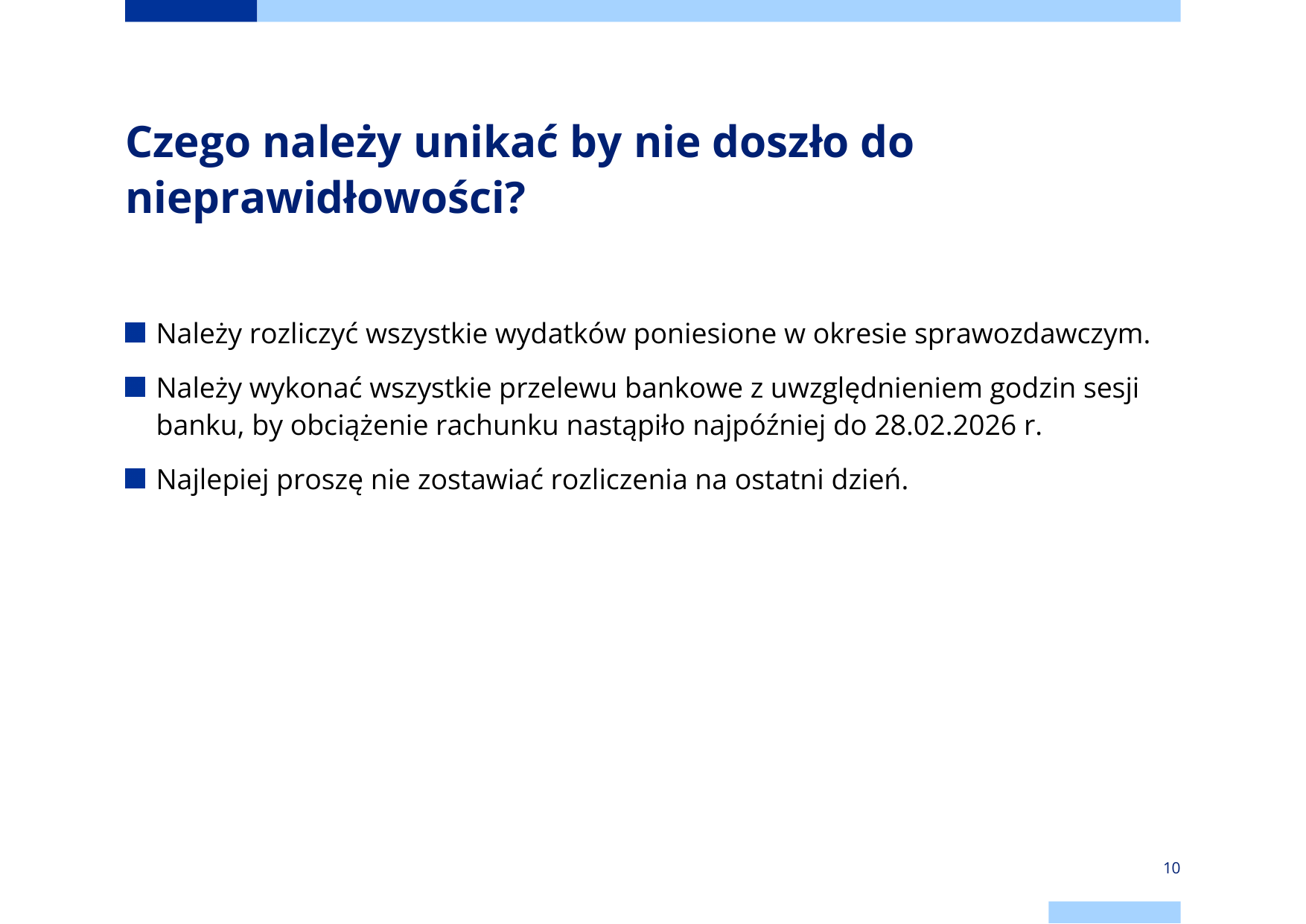

# Czego należy unikać by nie doszło do nieprawidłowości?
Należy rozliczyć wszystkie wydatków poniesione w okresie sprawozdawczym.
Należy wykonać wszystkie przelewu bankowe z uwzględnieniem godzin sesji banku, by obciążenie rachunku nastąpiło najpóźniej do 28.02.2026 r.
Najlepiej proszę nie zostawiać rozliczenia na ostatni dzień.

10